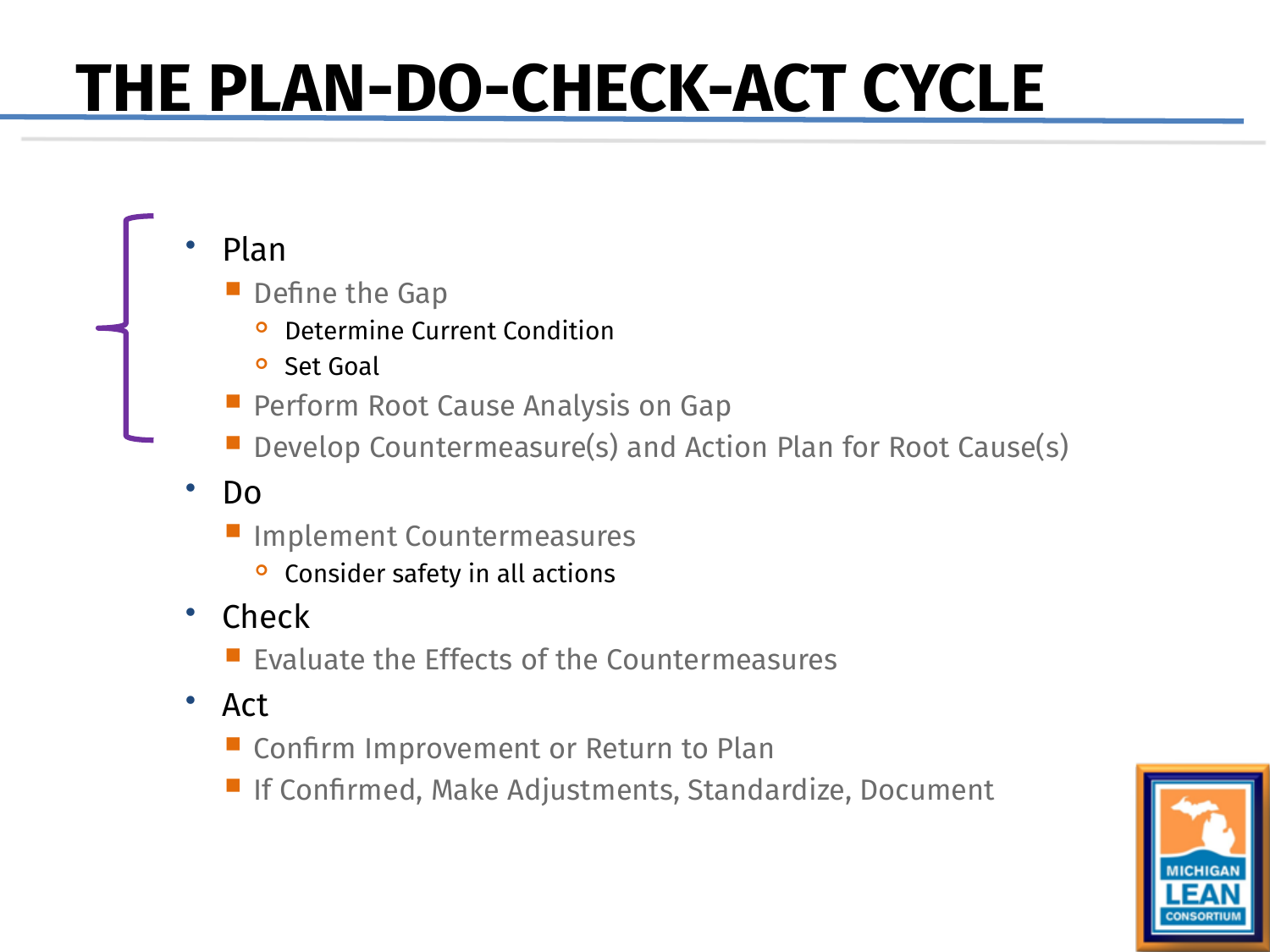

# The Plan-Do-Check-Act Cycle

Plan
Define the Gap
Determine Current Condition
Set Goal
Perform Root Cause Analysis on Gap
Develop Countermeasure(s) and Action Plan for Root Cause(s)
Do
Implement Countermeasures
Consider safety in all actions
Check
Evaluate the Effects of the Countermeasures
Act
Confirm Improvement or Return to Plan
If Confirmed, Make Adjustments, Standardize, Document